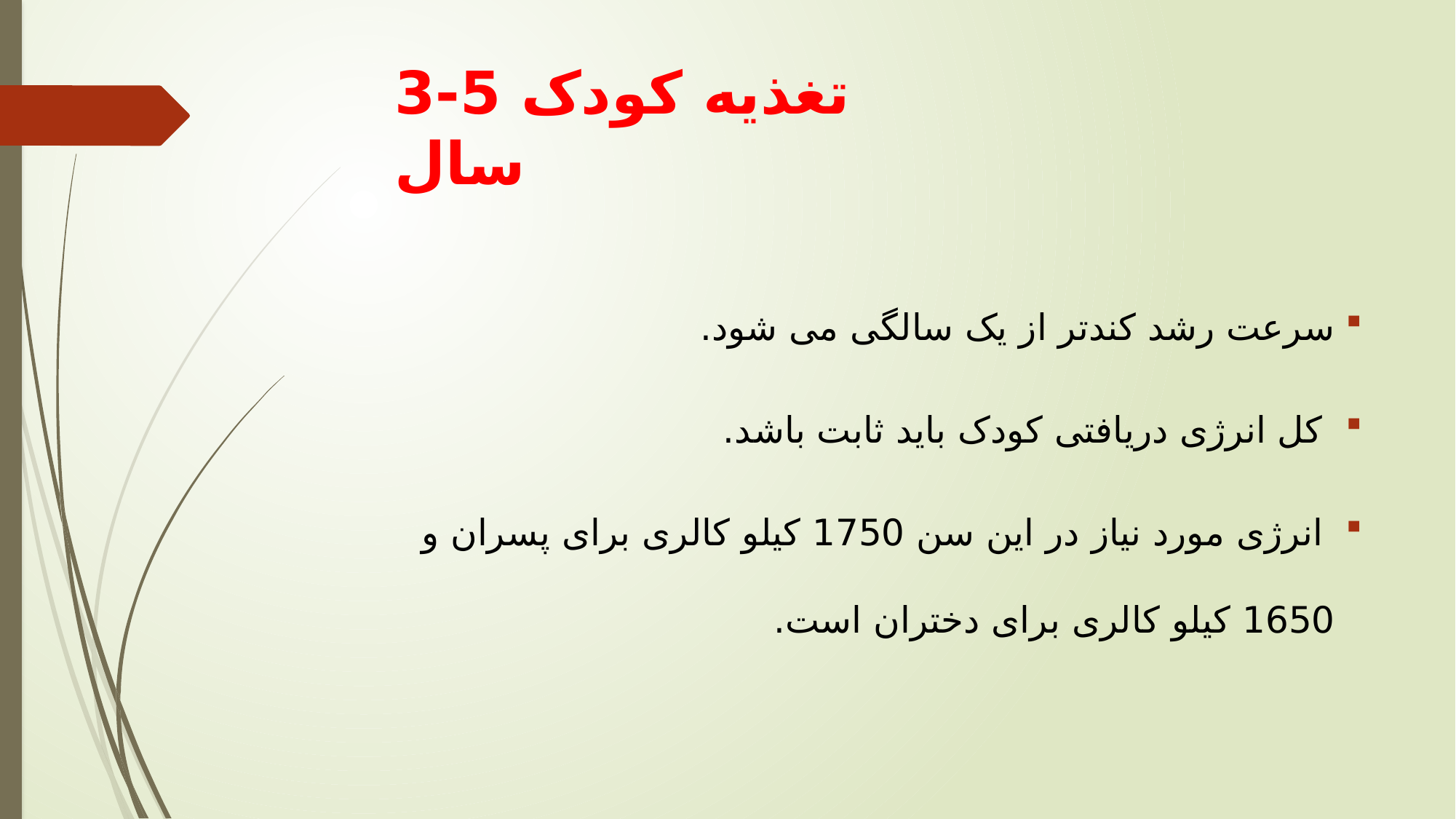

# تغذیه کودک 5-3 سال
سرعت رشد کندتر از یک سالگی می شود.
 کل انرژی دریافتی کودک باید ثابت باشد.
 انرژی مورد نیاز در این سن 1750 کیلو کالری برای پسران و 1650 کیلو کالری برای دختران است.